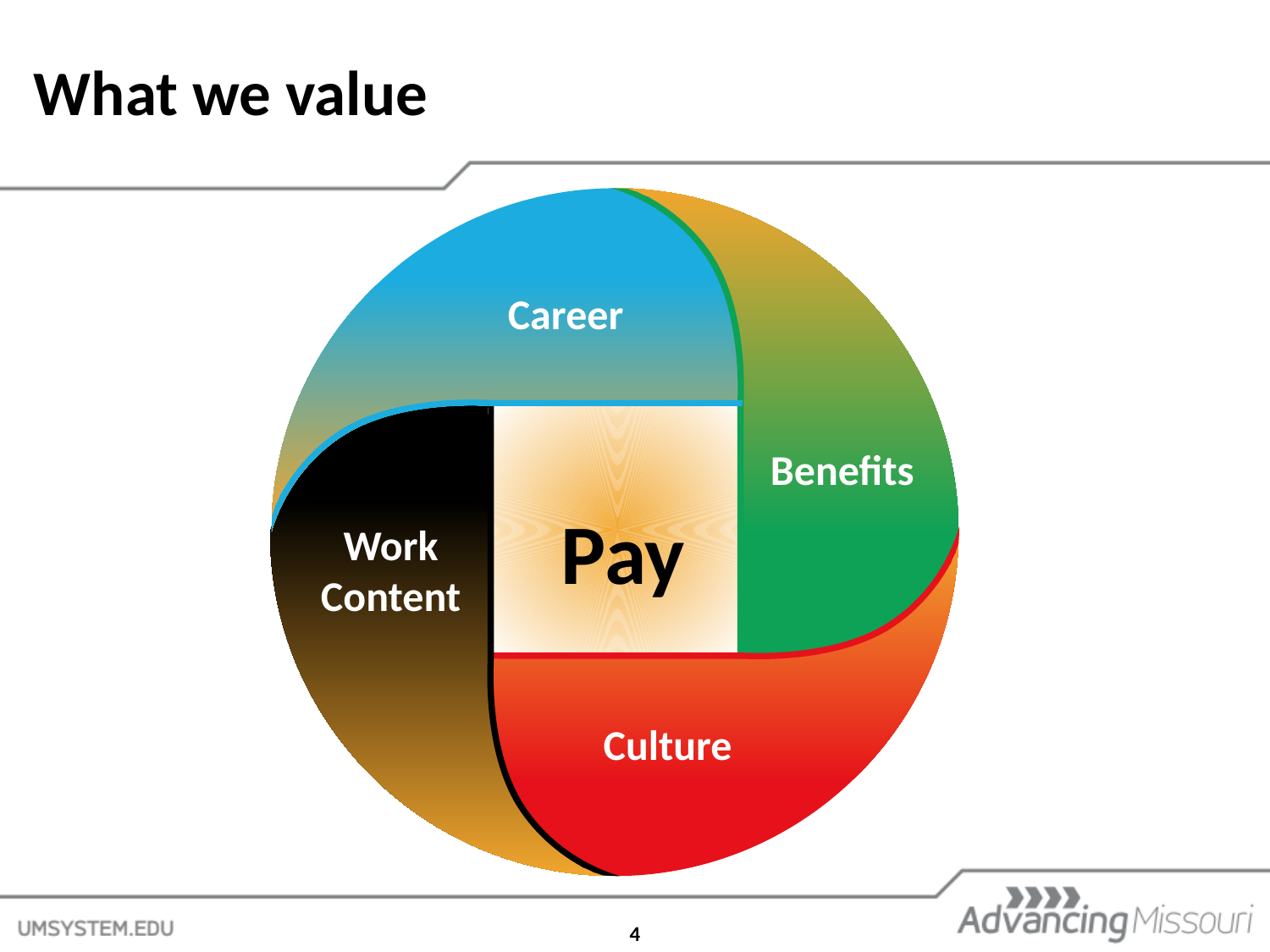

# What we value

Career

Benefits
Pay
Work Content

Culture